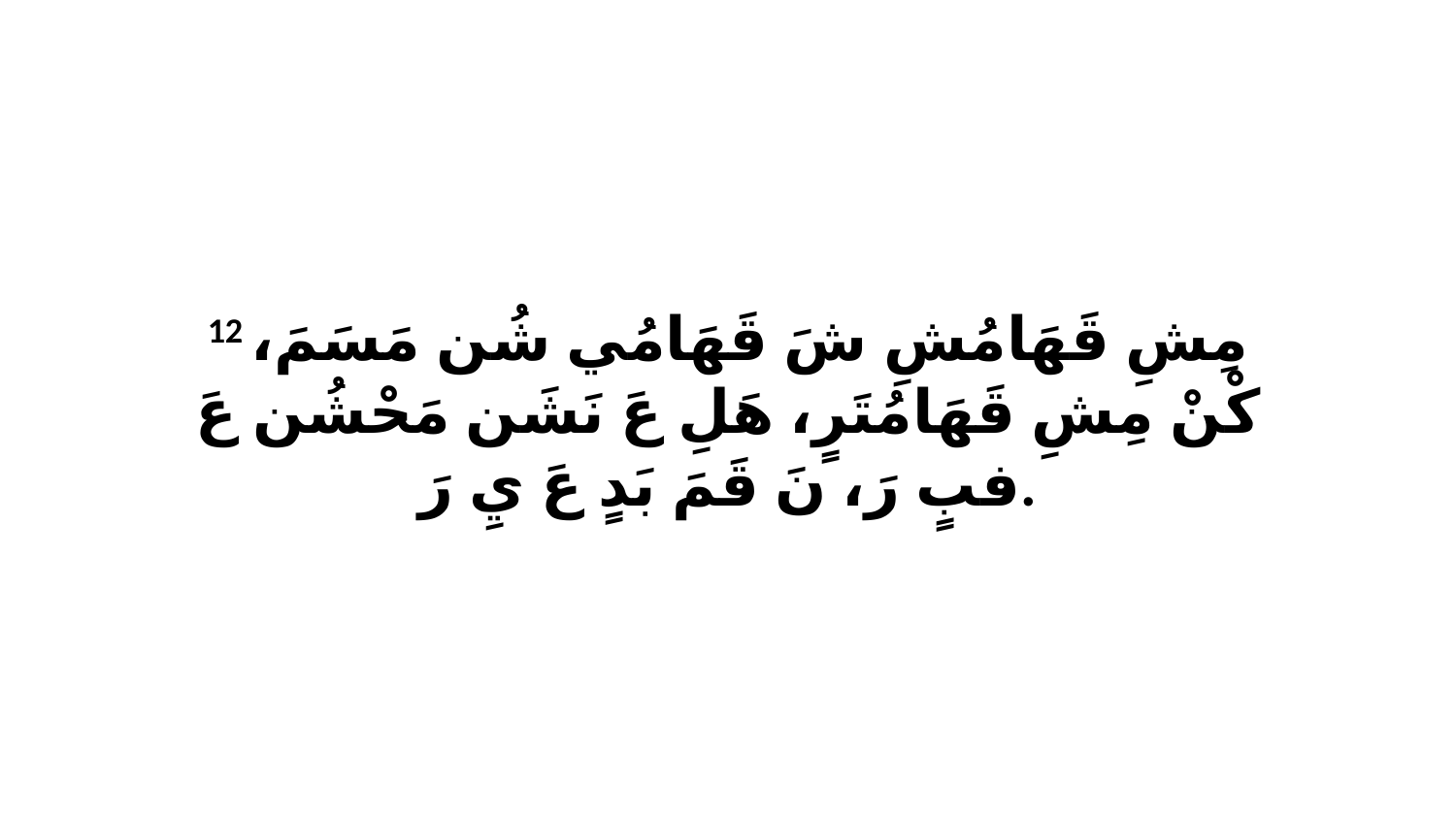

12 مِشِ قَهَامُشِ شَ قَهَامُي شُن مَسَمَ، كْنْ مِشِ قَهَامُتَرٍ، هَلِ عَ نَشَن مَحْشُن عَ فبٍ رَ، نَ قَمَ بَدٍ عَ يِ رَ.